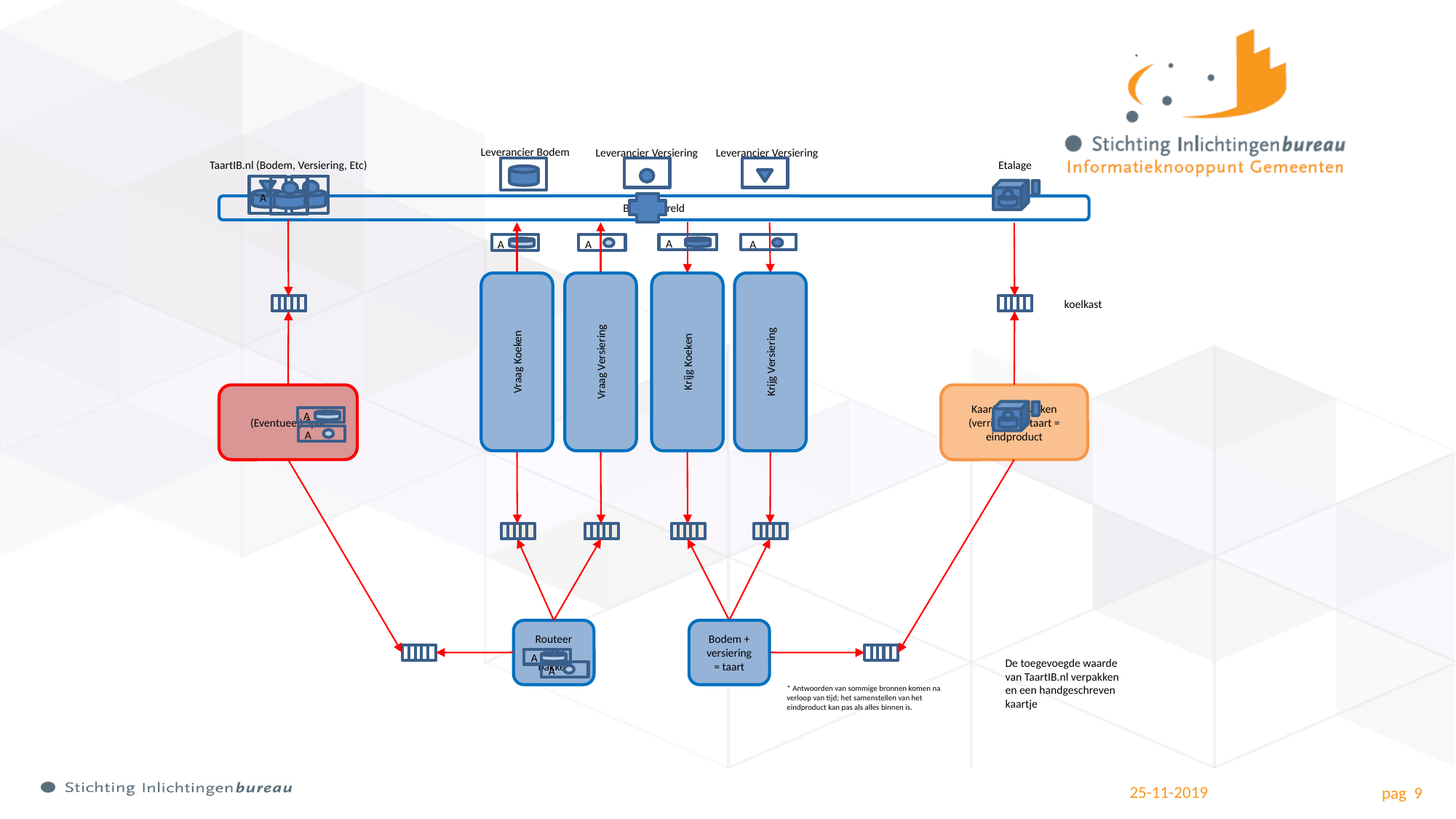

Leverancier Bodem
Leverancier Versiering
Leverancier Versiering
TaartIB.nl (Bodem, Versiering, Etc)
Etalage

A

Buitenwereld
A
A
A
A

Vraag Koeken
Vraag Versiering
Krijg Koeken
Krijg Versiering
koelkast

Kaartje + inpakken (verrijking) + taart = eindproduct
(Eventueel) Split

A

A

A

A

Routeer naar bakker
Bodem + versiering = taart

A

De toegevoegde waarde van TaartIB.nl verpakken en een handgeschreven kaartje
A

A

* Antwoorden van sommige bronnen komen na verloop van tijd; het samenstellen van het eindproduct kan pas als alles binnen is.
25-11-2019